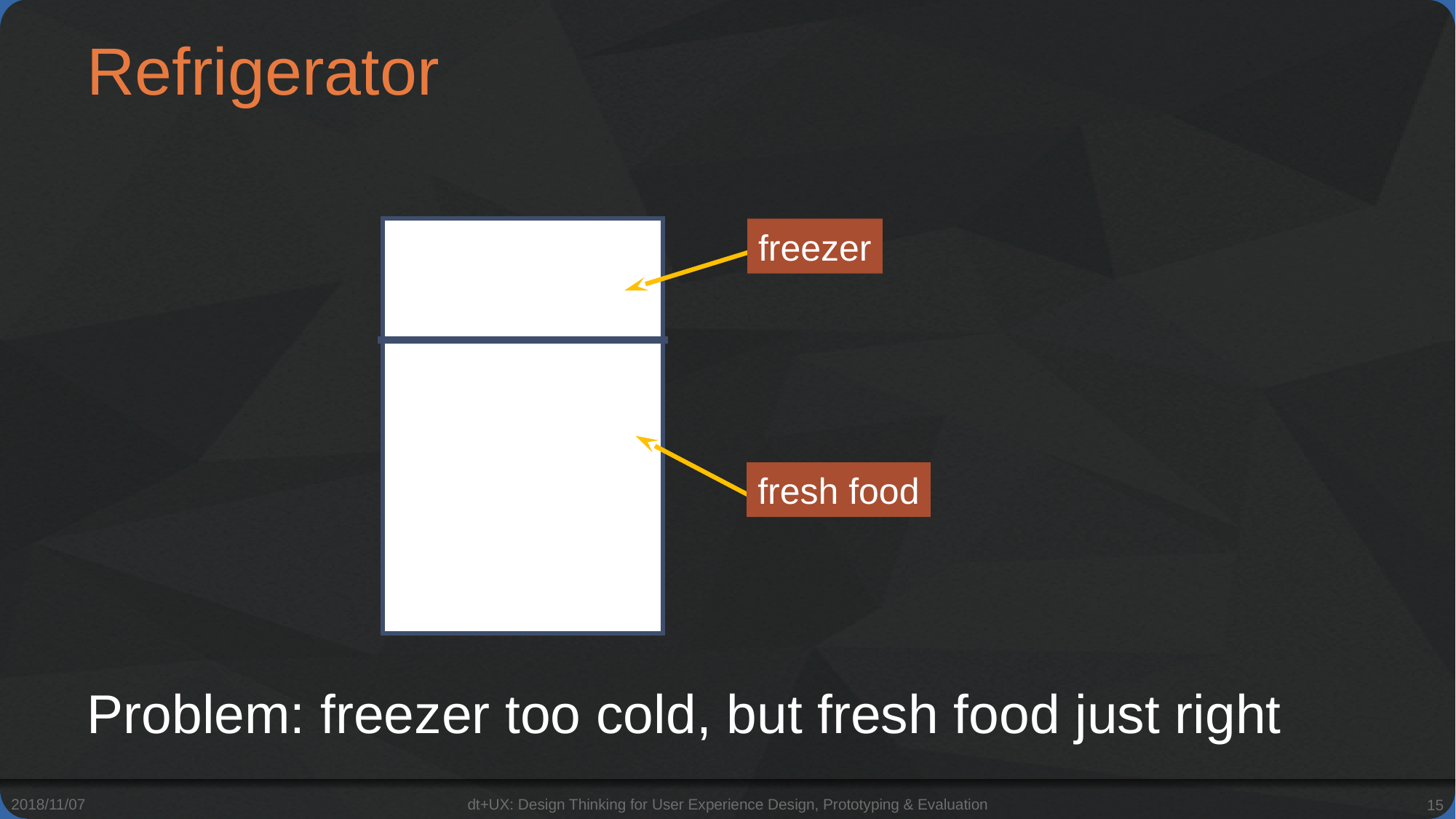

# Refrigerator

freezer

fresh food
Problem: freezer too cold, but fresh food just right
2018/11/07
dt+UX: Design Thinking for User Experience Design, Prototyping & Evaluation
15